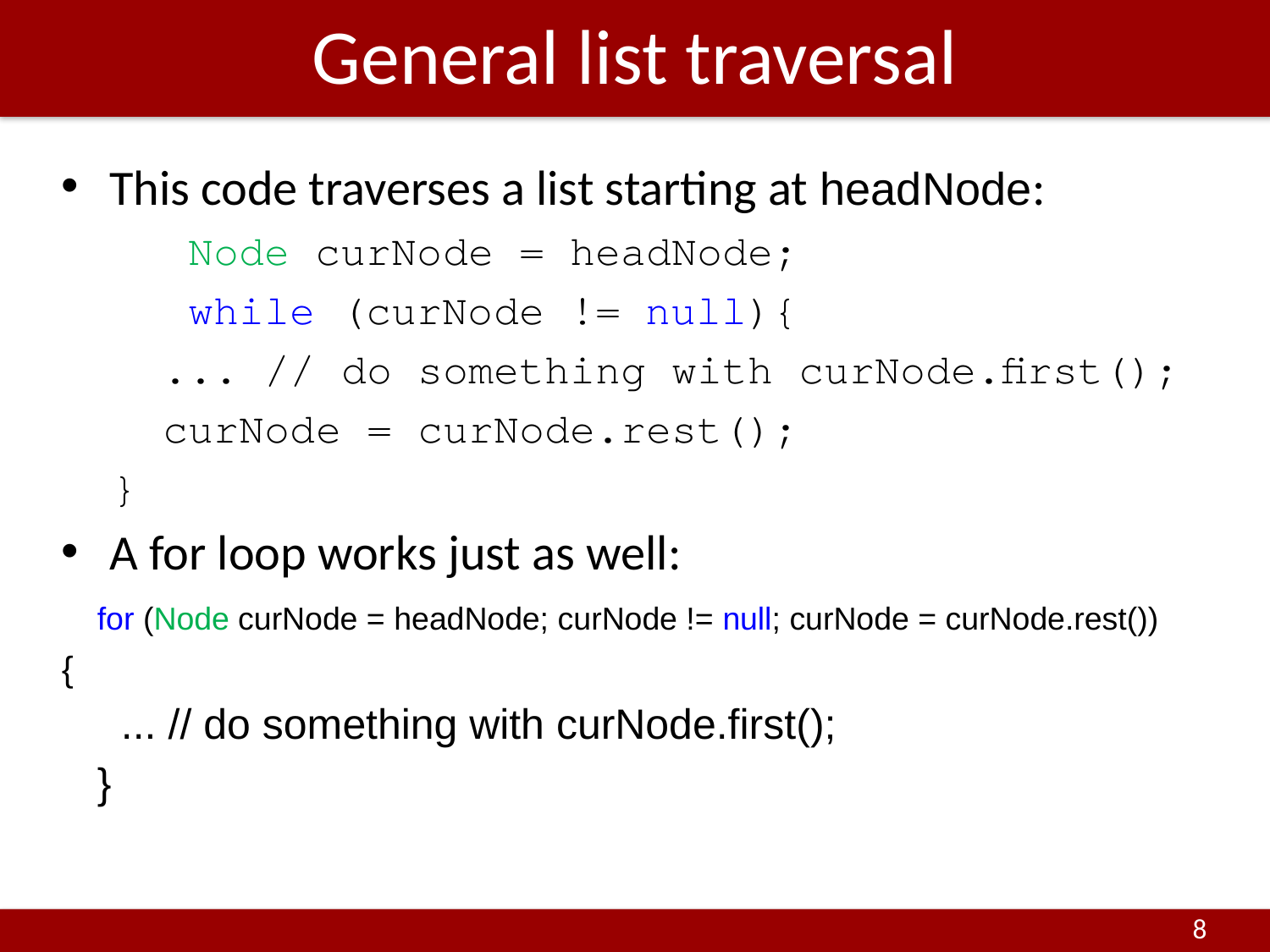

# General list traversal
This code traverses a list starting at headNode:
	Node curNode = headNode;
	while (curNode != null){
    ... // do something with curNode.first();
    curNode = curNode.rest();
  }
A for loop works just as well:
   for (Node curNode = headNode; curNode != null; curNode = curNode.rest())
{
     ... // do something with curNode.first();
   }